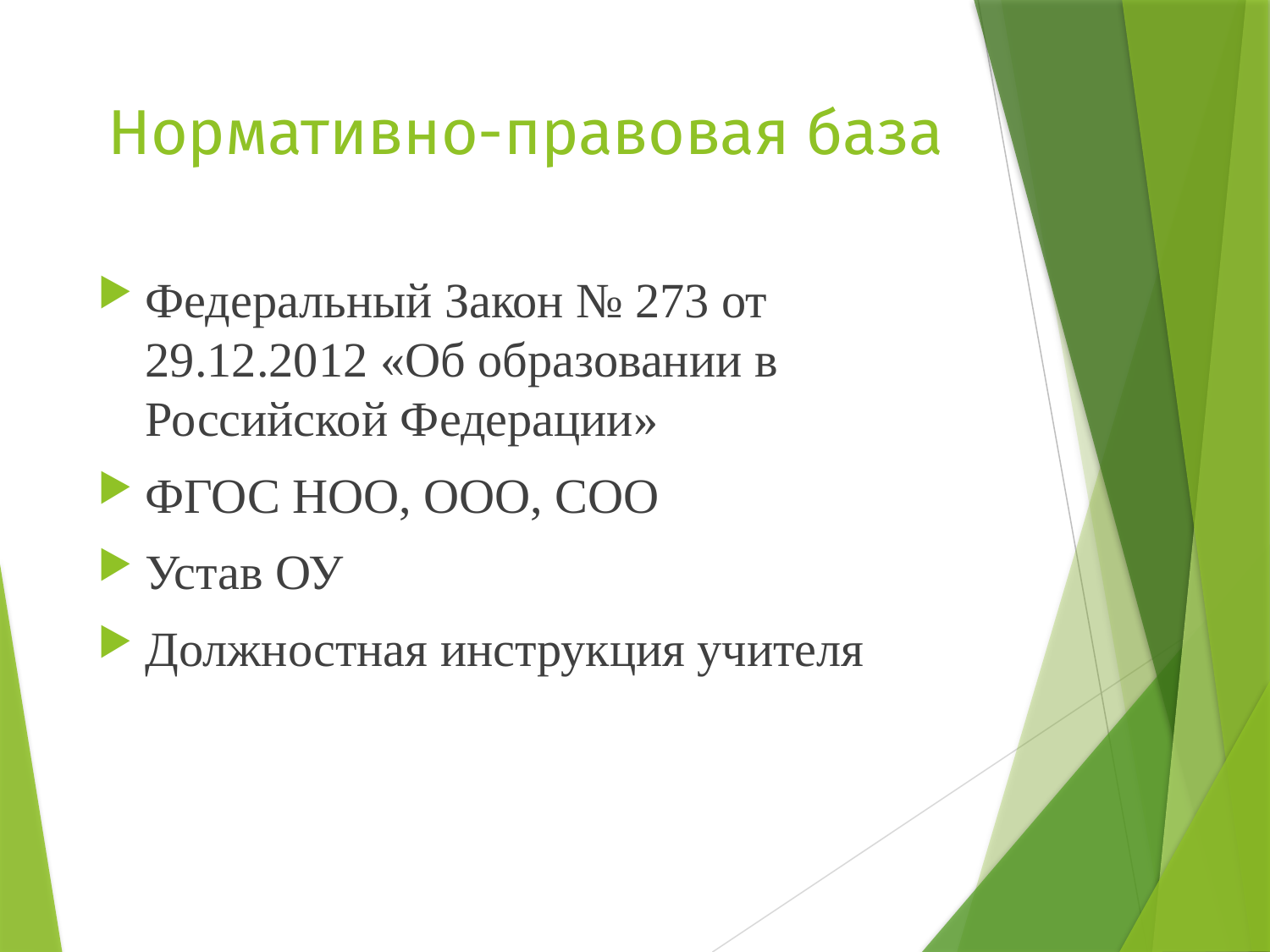

# Нормативно-правовая база

Федеральный Закон № 273 от 29.12.2012 «Об образовании в Российской Федерации»
ФГОС НОО, ООО, СОО
Устав ОУ
Должностная инструкция учителя